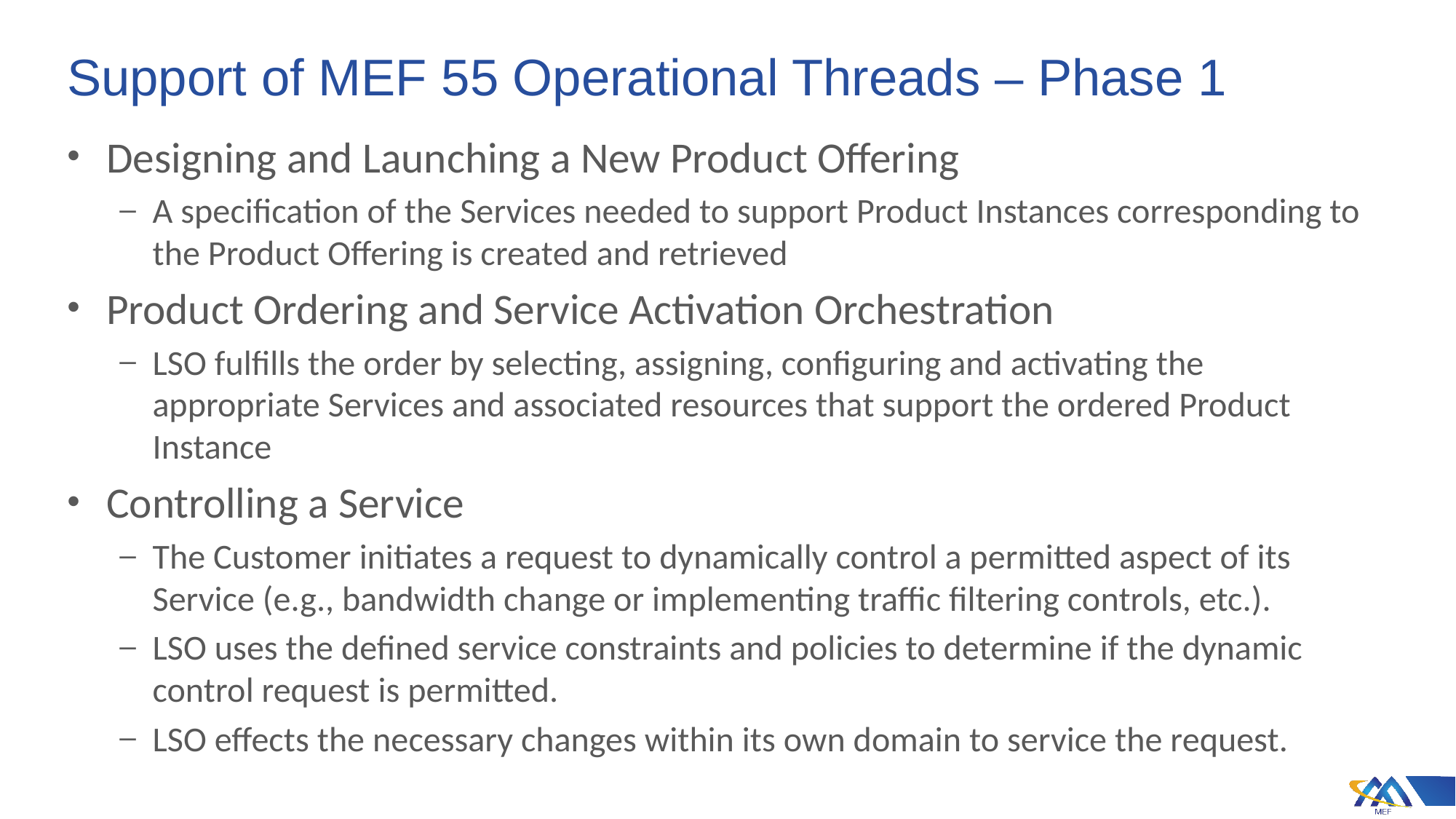

# Support of MEF 55 Operational Threads – Phase 1
Designing and Launching a New Product Offering
A specification of the Services needed to support Product Instances corresponding to the Product Offering is created and retrieved
Product Ordering and Service Activation Orchestration
LSO fulfills the order by selecting, assigning, configuring and activating the appropriate Services and associated resources that support the ordered Product Instance
Controlling a Service
The Customer initiates a request to dynamically control a permitted aspect of its Service (e.g., bandwidth change or implementing traffic filtering controls, etc.).
LSO uses the defined service constraints and policies to determine if the dynamic control request is permitted.
LSO effects the necessary changes within its own domain to service the request.